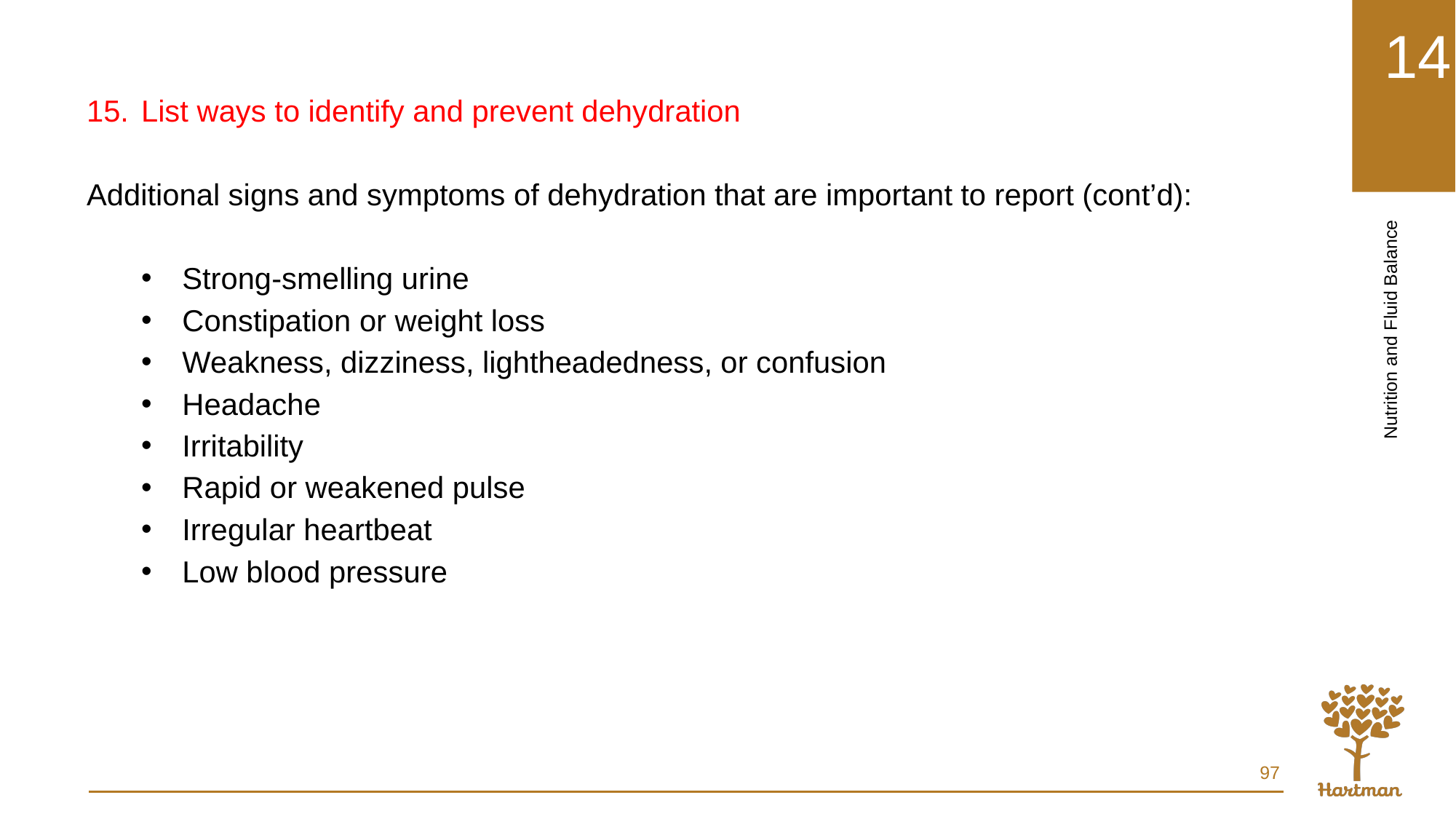

List ways to identify and prevent dehydration

Additional signs and symptoms of dehydration that are important to report (cont’d):

Strong-smelling urine
Constipation or weight loss
Weakness, dizziness, lightheadedness, or confusion
Headache
Irritability
Rapid or weakened pulse
Irregular heartbeat
Low blood pressure

97